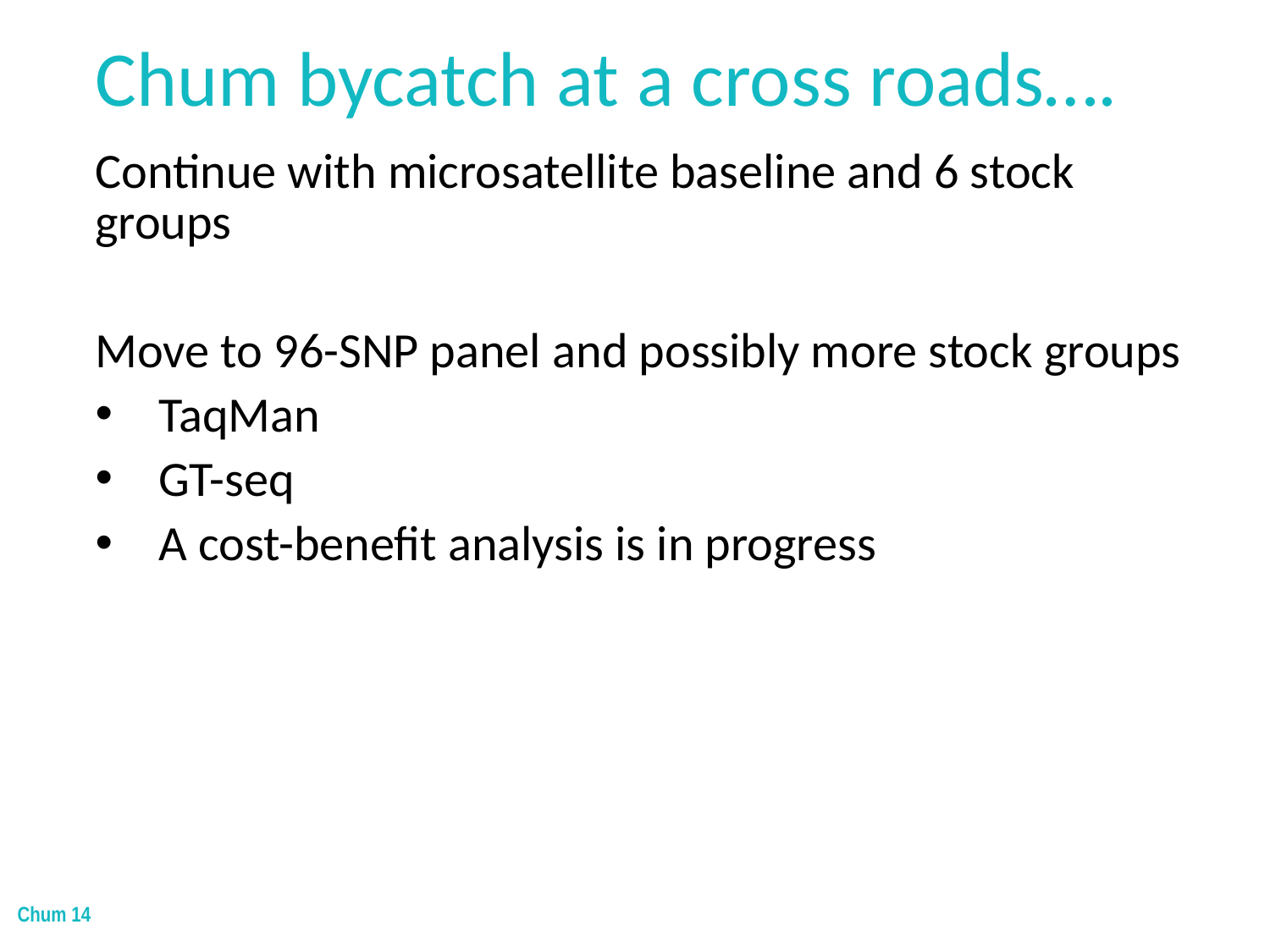

# Chum bycatch at a cross roads….
Continue with microsatellite baseline and 6 stock groups

Move to 96-SNP panel and possibly more stock groups
TaqMan
GT-seq
A cost-benefit analysis is in progress